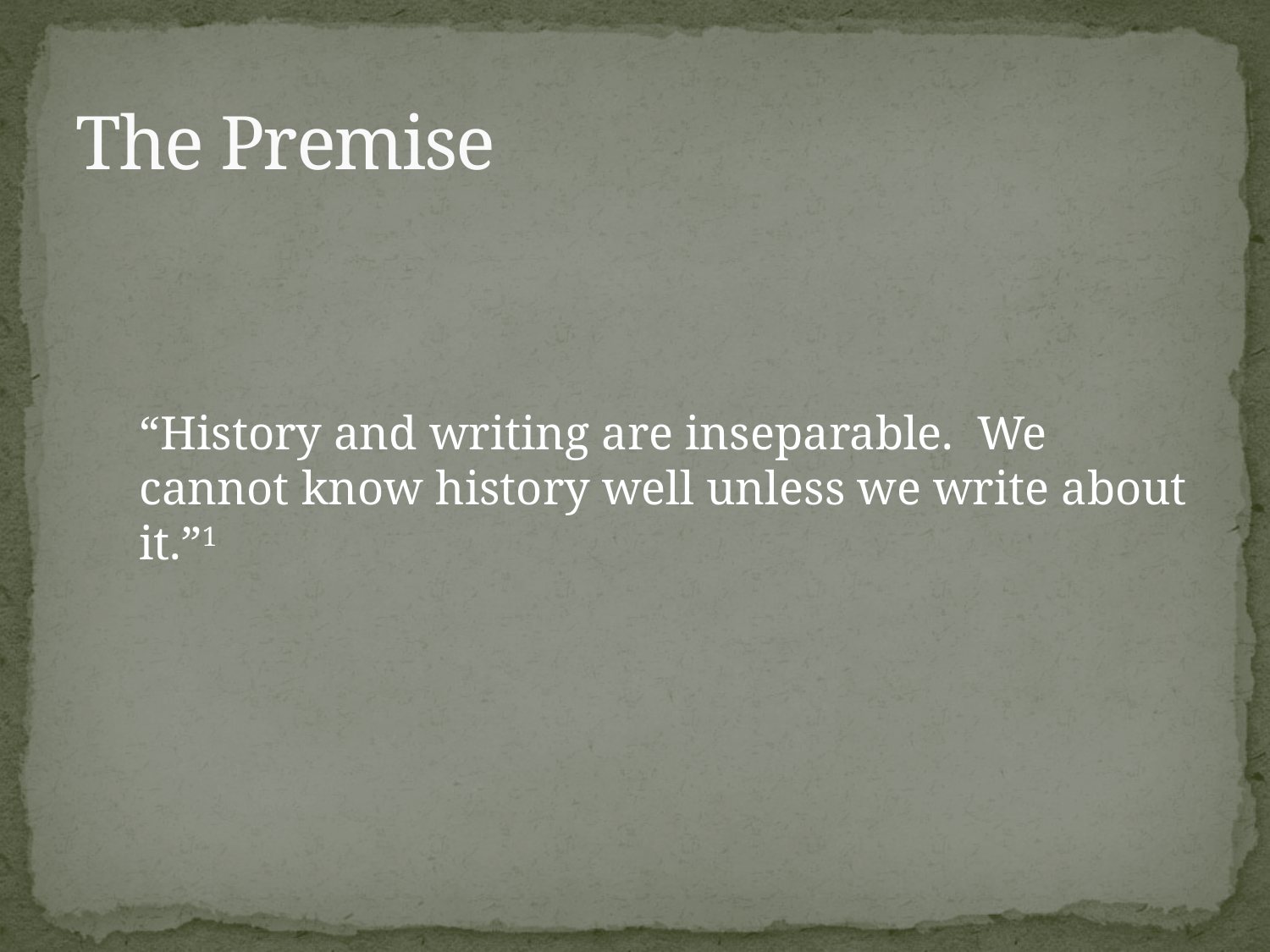

# The Premise

“History and writing are inseparable.  We cannot know history well unless we write about it.”1